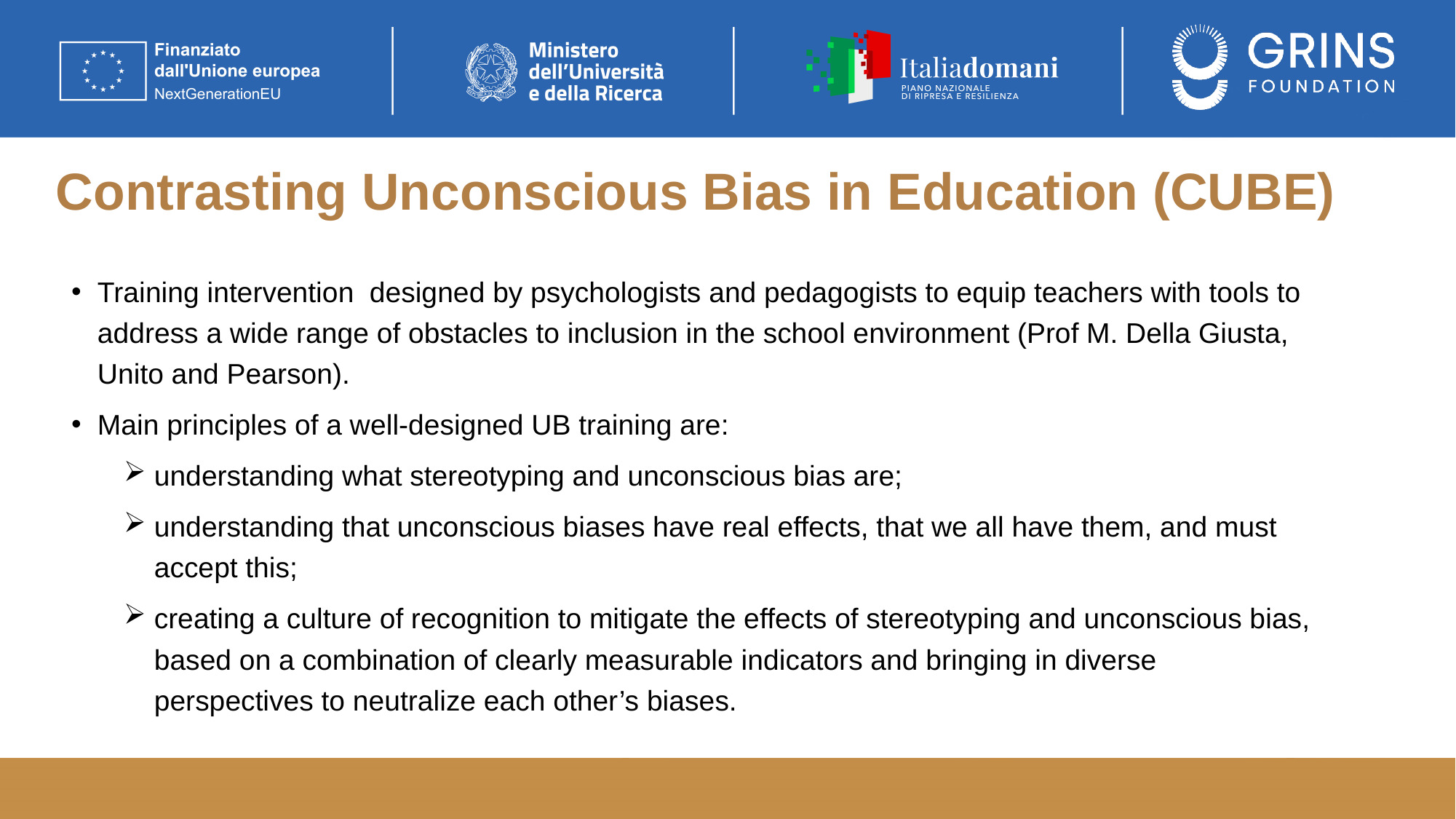

# Contrasting Unconscious Bias in Education (CUBE)
Training intervention  designed by psychologists and pedagogists to equip teachers with tools to address a wide range of obstacles to inclusion in the school environment (Prof M. Della Giusta, Unito and Pearson).
Main principles of a well-designed UB training are:
understanding what stereotyping and unconscious bias are;
understanding that unconscious biases have real effects, that we all have them, and must accept this;
creating a culture of recognition to mitigate the effects of stereotyping and unconscious bias, based on a combination of clearly measurable indicators and bringing in diverse perspectives to neutralize each other’s biases.